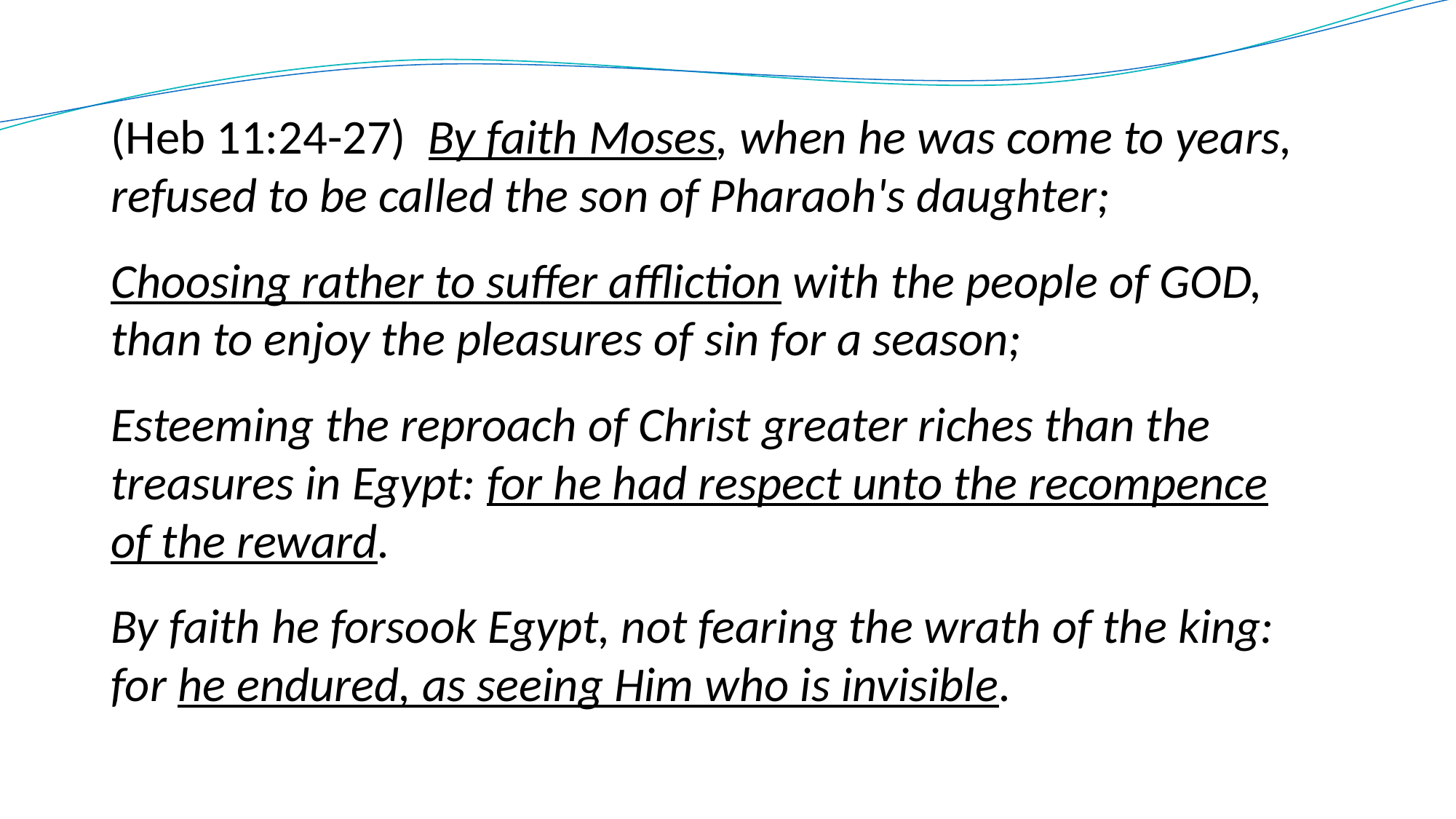

(Heb 11:24-27)  By faith Moses, when he was come to years, refused to be called the son of Pharaoh's daughter;
Choosing rather to suffer affliction with the people of GOD, than to enjoy the pleasures of sin for a season;
Esteeming the reproach of Christ greater riches than the treasures in Egypt: for he had respect unto the recompence of the reward.
By faith he forsook Egypt, not fearing the wrath of the king: for he endured, as seeing Him who is invisible.